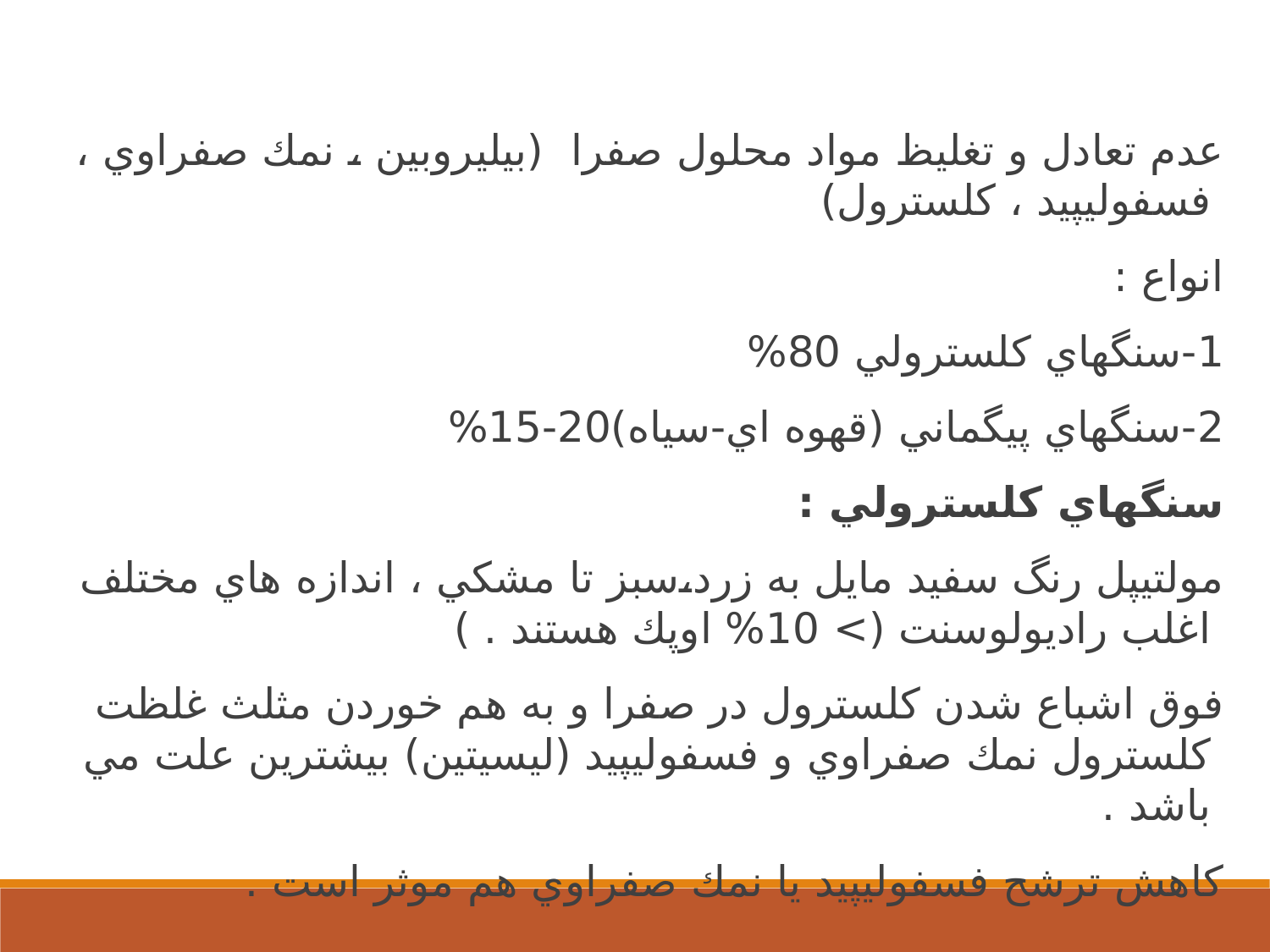

عدم تعادل و تغليظ مواد محلول صفرا  (بيليروبين ، نمك صفراوي ، فسفوليپيد ، كلسترول)
انواع :
1-سنگهاي كلسترولي 80%
2-سنگهاي پيگماني (قهوه اي-سياه)20-15%
سنگهاي كلسترولي :
مولتيپل رنگ سفيد مايل به زرد،سبز تا مشكي ، اندازه هاي مختلف اغلب راديولوسنت (> 10% اوپك هستند . )
فوق اشباع شدن كلسترول در صفرا و به هم خوردن مثلث غلظت كلسترول نمك صفراوي و فسفوليپيد (ليسيتين) بيشترين علت مي باشد .
كاهش ترشح فسفوليپيد يا نمك صفراوي هم موثر است .